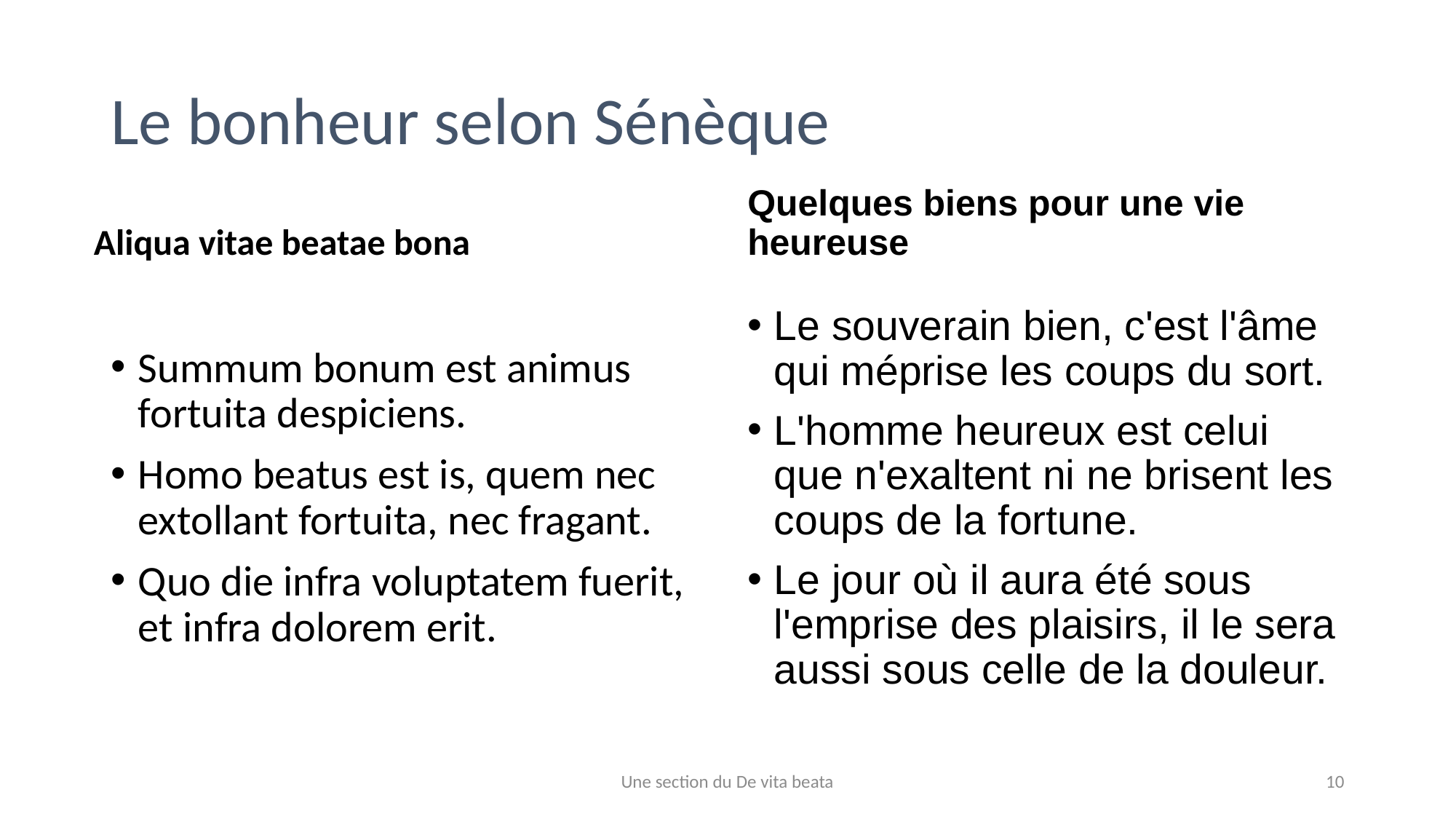

Le bonheur selon Sénèque
Aliqua vitae beatae bona
Quelques biens pour une vie heureuse
Le souverain bien, c'est l'âme qui méprise les coups du sort.
L'homme heureux est celui que n'exaltent ni ne brisent les coups de la fortune.
Le jour où il aura été sous l'emprise des plaisirs, il le sera aussi sous celle de la douleur.
Summum bonum est animus fortuita despiciens.
Homo beatus est is, quem nec extollant fortuita, nec fragant.
Quo die infra voluptatem fuerit, et infra dolorem erit.
Une section du De vita beata
10